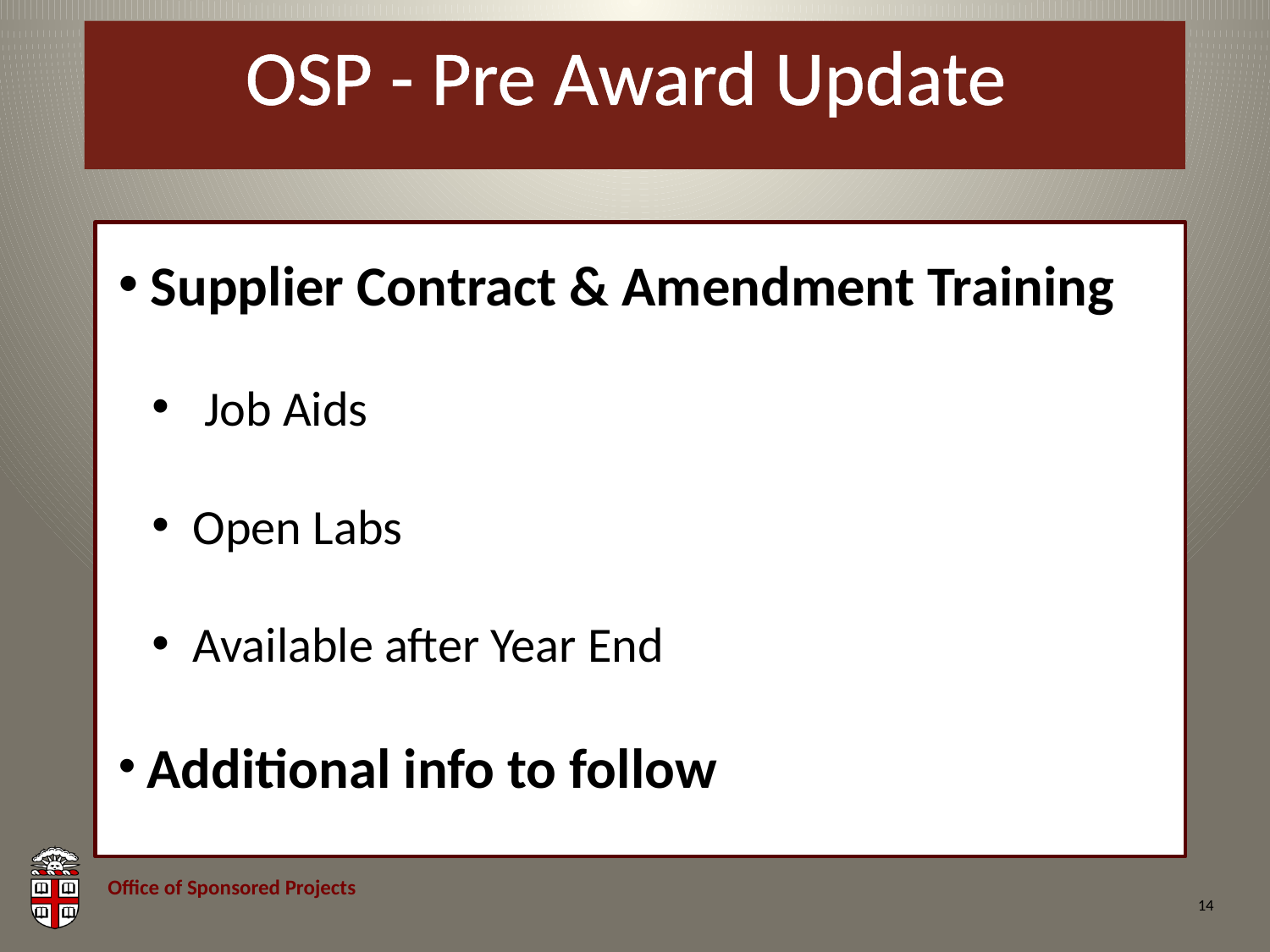

# OSP - Pre Award Update
 Supplier Contract & Amendment Training

  Job Aids

 Open Labs

 Available after Year End

 Additional info to follow

14